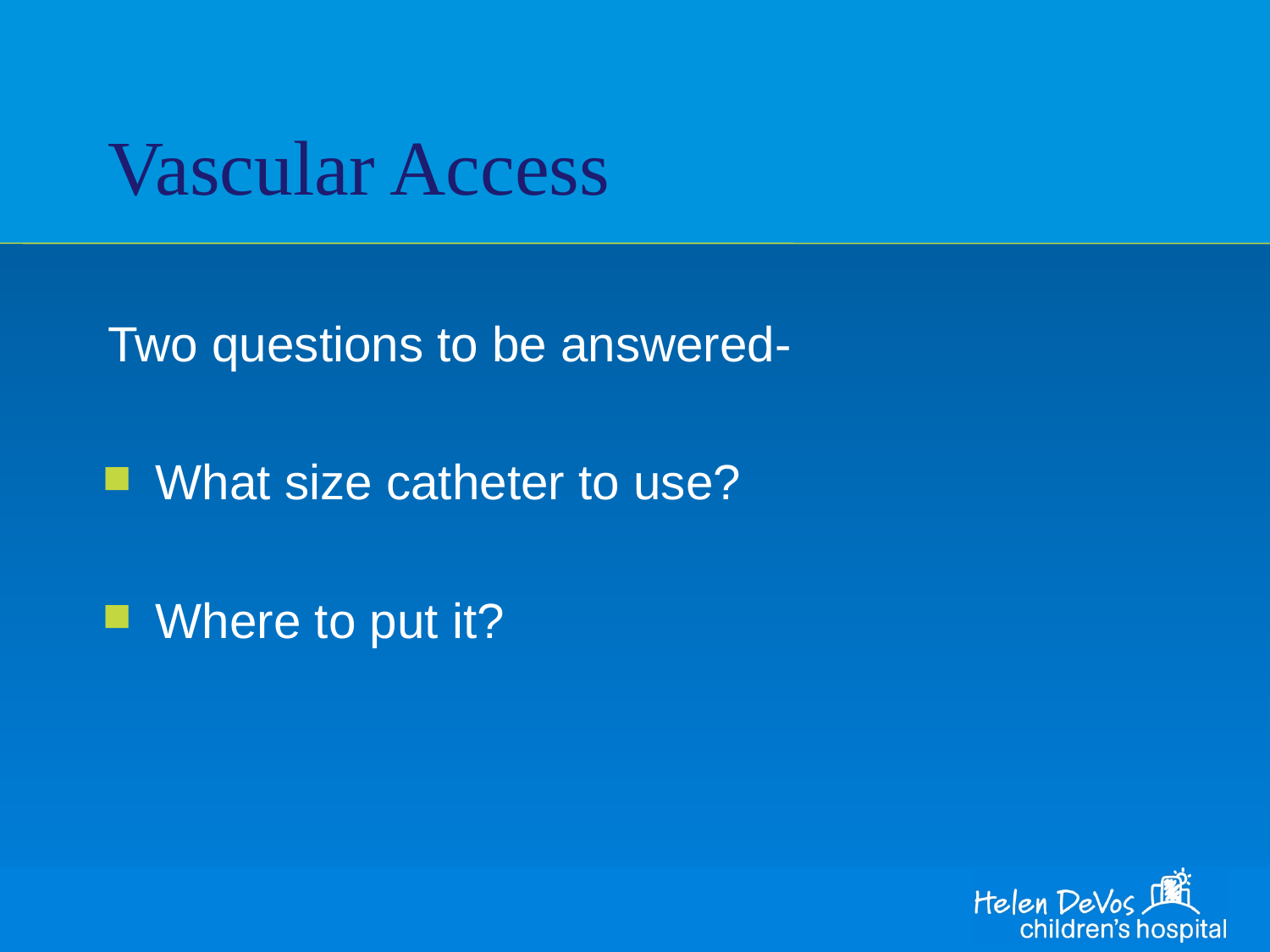

# Vascular Access
Two questions to be answered-

What size catheter to use?

Where to put it?